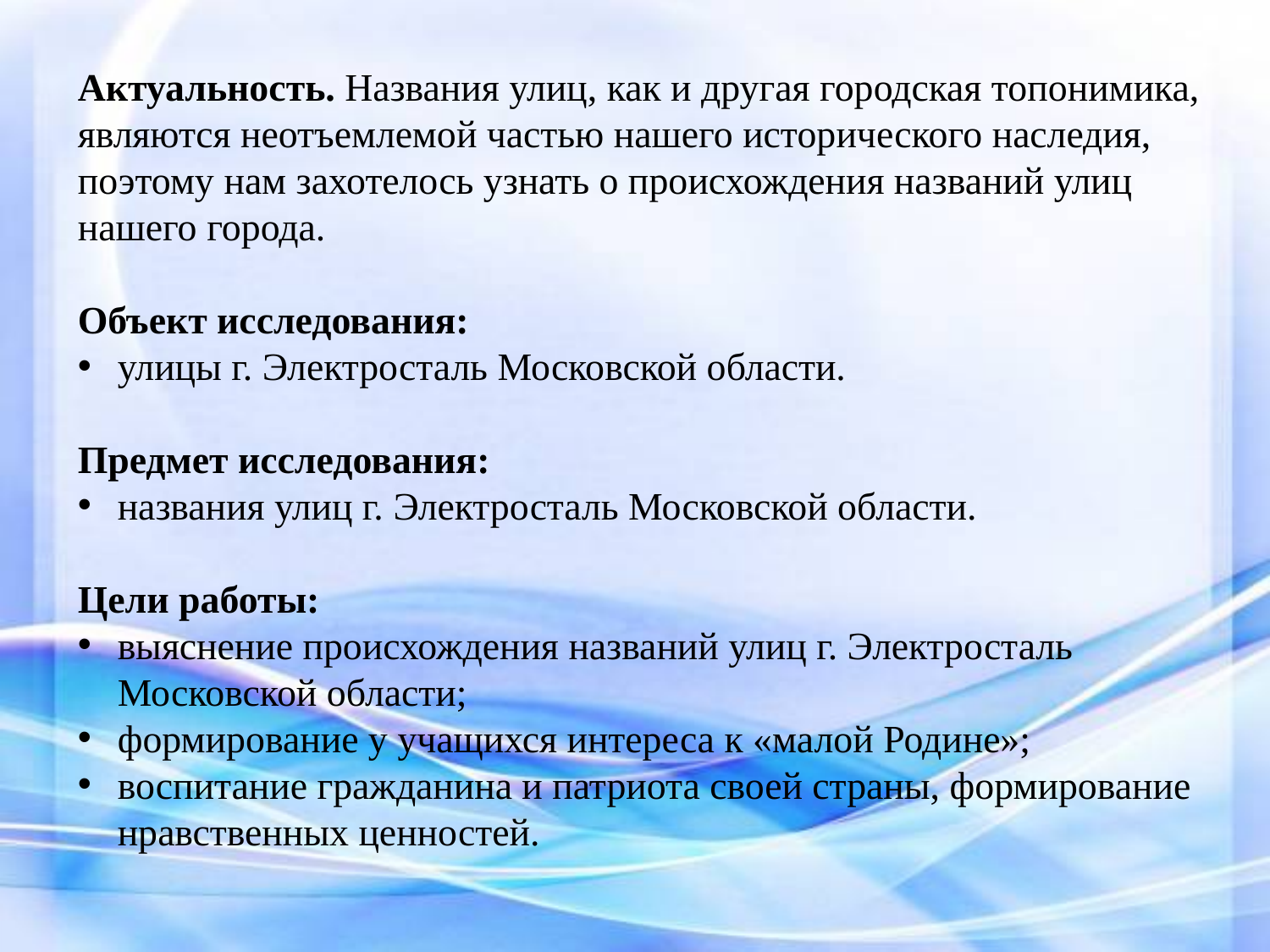

Актуальность. Названия улиц, как и другая городская топонимика, являются неотъемлемой частью нашего исторического наследия, поэтому нам захотелось узнать о происхождения названий улиц нашего города.

Объект исследования:
улицы г. Электросталь Московской области.

Предмет исследования:
названия улиц г. Электросталь Московской области.

Цели работы:
выяснение происхождения названий улиц г. Электросталь Московской области;
формирование у учащихся интереса к «малой Родине»;
воспитание гражданина и патриота своей страны, формирование нравственных ценностей.